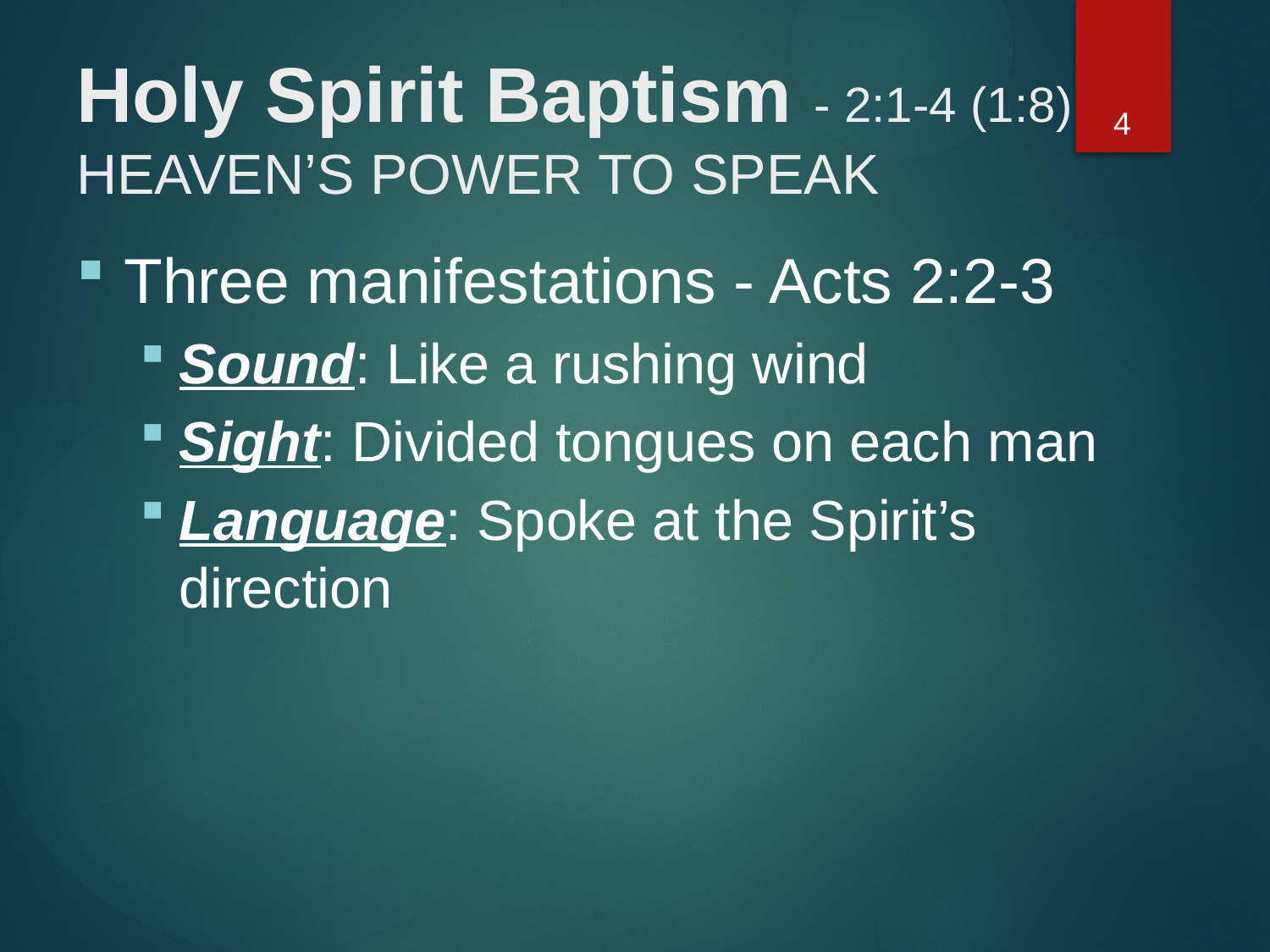

# Holy Spirit Baptism - 2:1-4 (1:8) Heaven’s Power to Speak
4
Three manifestations - Acts 2:2-3
Sound: Like a rushing wind
Sight: Divided tongues on each man
Language: Spoke at the Spirit’s direction